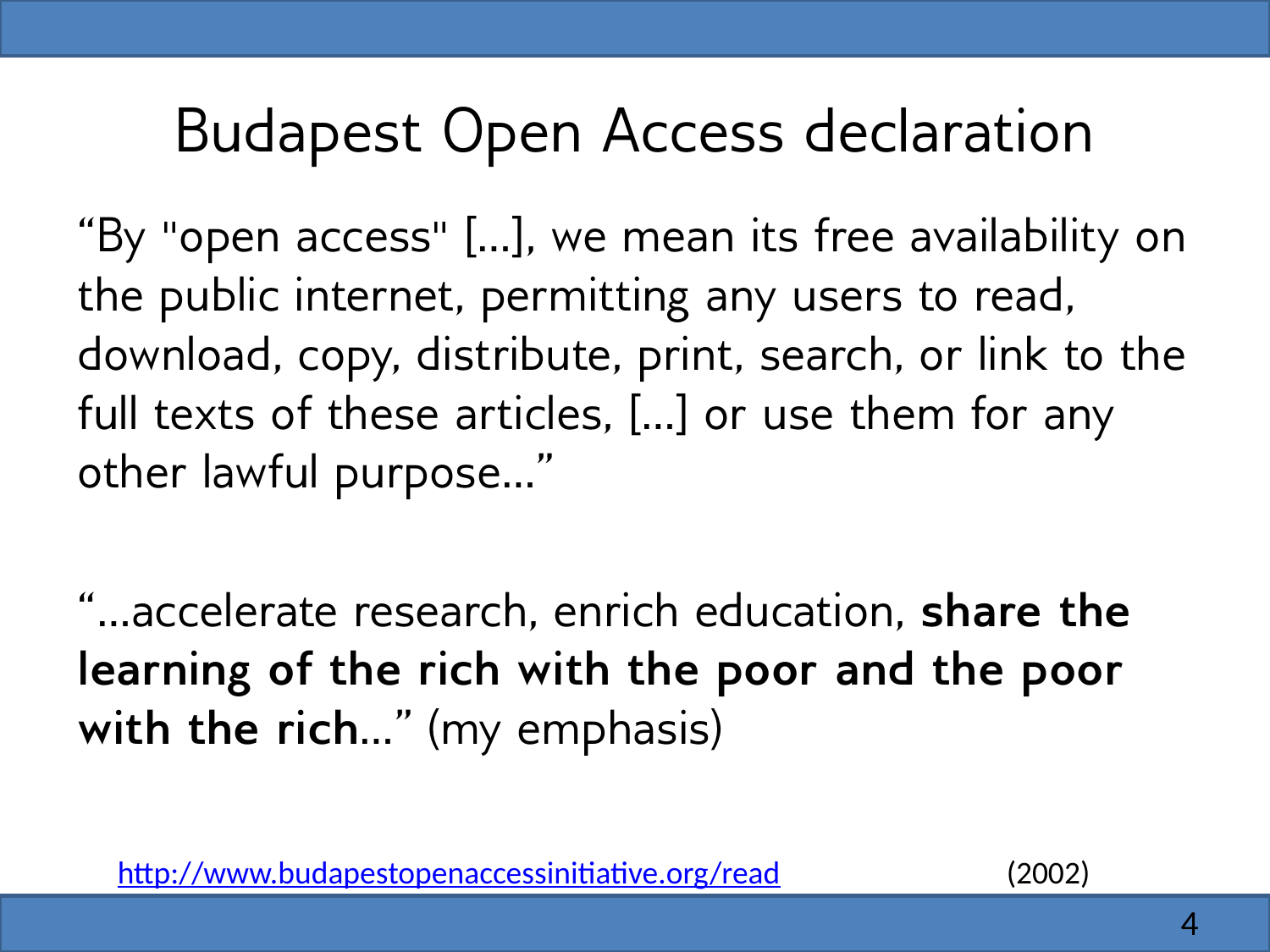

# Budapest Open Access declaration
“By "open access" […], we mean its free availability on the public internet, permitting any users to read, download, copy, distribute, print, search, or link to the full texts of these articles, […] or use them for any other lawful purpose…”

“…accelerate research, enrich education, share the learning of the rich with the poor and the poor with the rich…” (my emphasis)
http://www.budapestopenaccessinitiative.org/read		(2002)
4